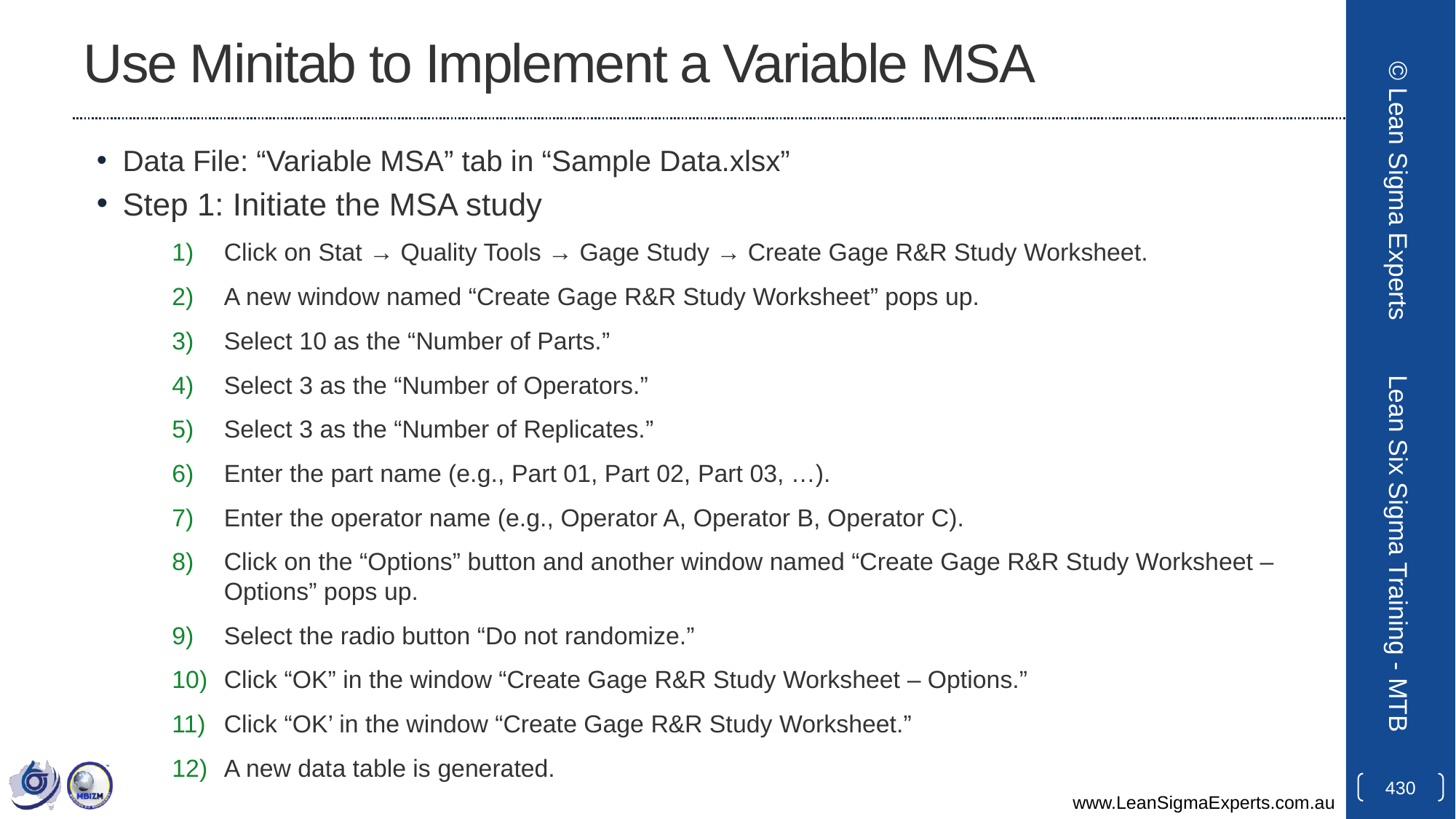

# Use Minitab to Implement a Variable MSA
Data File: “Variable MSA” tab in “Sample Data.xlsx”
Step 1: Initiate the MSA study
Click on Stat → Quality Tools → Gage Study → Create Gage R&R Study Worksheet.
A new window named “Create Gage R&R Study Worksheet” pops up.
Select 10 as the “Number of Parts.”
Select 3 as the “Number of Operators.”
Select 3 as the “Number of Replicates.”
Enter the part name (e.g., Part 01, Part 02, Part 03, …).
Enter the operator name (e.g., Operator A, Operator B, Operator C).
Click on the “Options” button and another window named “Create Gage R&R Study Worksheet – Options” pops up.
Select the radio button “Do not randomize.”
Click “OK” in the window “Create Gage R&R Study Worksheet – Options.”
Click “OK’ in the window “Create Gage R&R Study Worksheet.”
A new data table is generated.

© Lean Sigma Experts
Lean Six Sigma Training - MTB
430